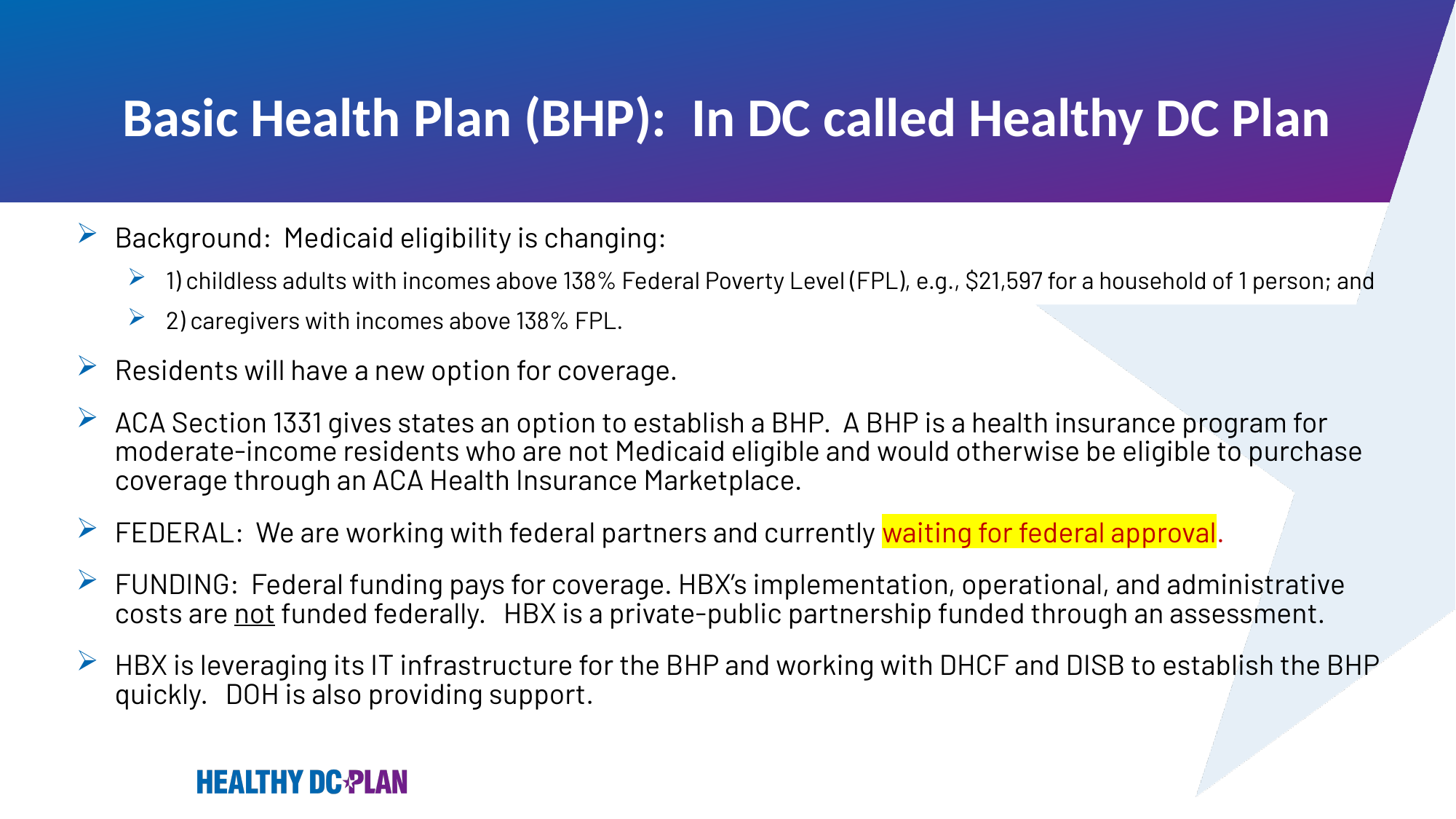

# Basic Health Plan (BHP):  In DC called Healthy DC Plan
Background:  Medicaid eligibility is changing:
1) childless adults with incomes above 138% Federal Poverty Level (FPL), e.g., $21,597 for a household of 1 person; and
2) caregivers with incomes above 138% FPL.
Residents will have a new option for coverage.
ACA Section 1331 gives states an option to establish a BHP.  A BHP is a health insurance program for moderate-income residents who are not Medicaid eligible and would otherwise be eligible to purchase coverage through an ACA Health Insurance Marketplace.
FEDERAL:  We are working with federal partners and currently waiting for federal approval.
FUNDING:  Federal funding pays for coverage. HBX’s implementation, operational, and administrative costs are not funded federally.   HBX is a private-public partnership funded through an assessment.
HBX is leveraging its IT infrastructure for the BHP and working with DHCF and DISB to establish the BHP quickly.   DOH is also providing support.